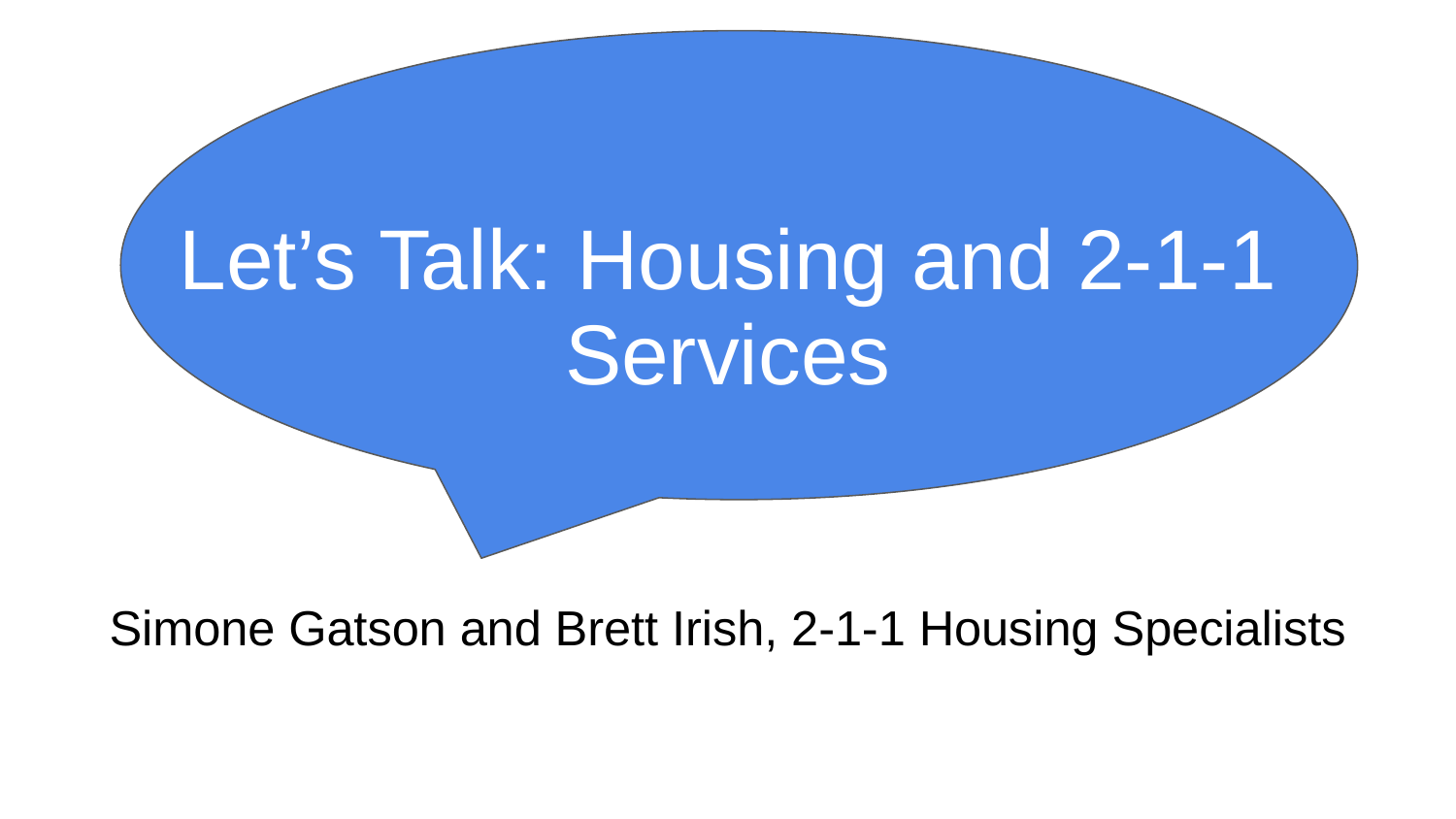

# Let’s Talk: Housing and 2-1-1 Services
Simone Gatson and Brett Irish, 2-1-1 Housing Specialists